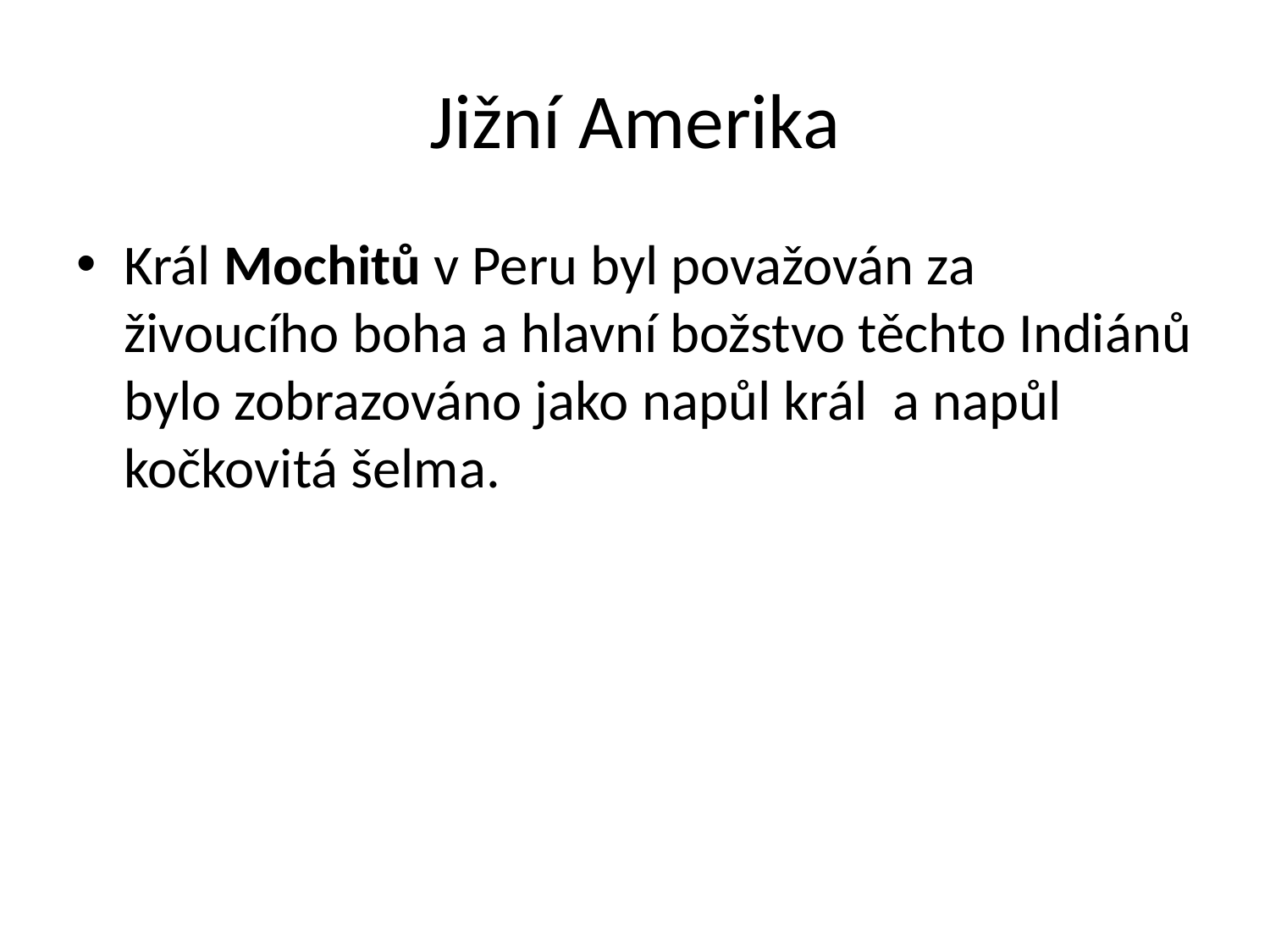

# Jižní Amerika
Král Mochitů v Peru byl považován za živoucího boha a hlavní božstvo těchto Indiánů bylo zobrazováno jako napůl král  a napůl kočkovitá šelma.